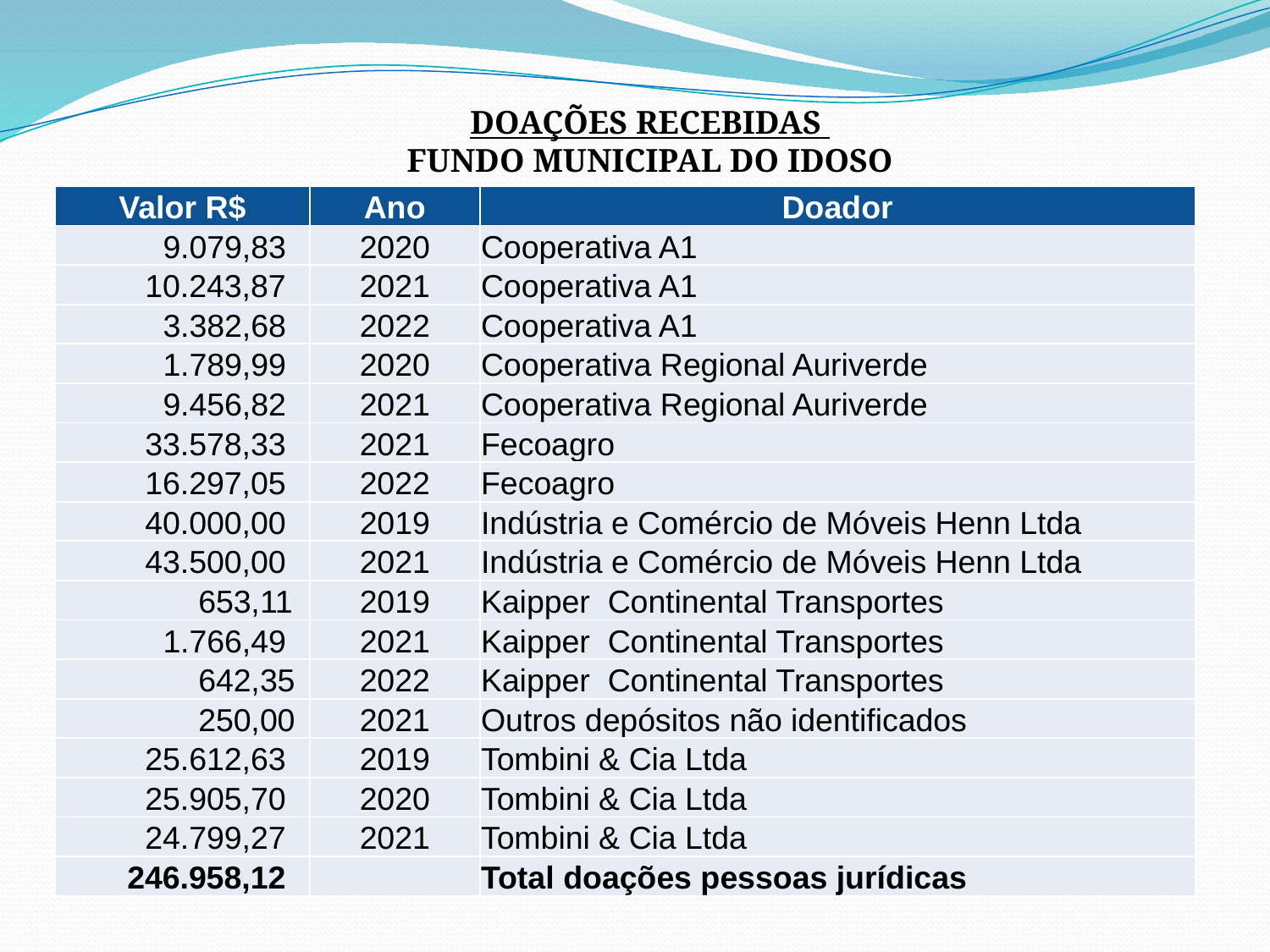

DOAÇÕES RECEBIDAS
Fundo municipal Do idoso
| Valor R$ | Ano | Doador |
| --- | --- | --- |
| 9.079,83 | 2020 | Cooperativa A1 |
| 10.243,87 | 2021 | Cooperativa A1 |
| 3.382,68 | 2022 | Cooperativa A1 |
| 1.789,99 | 2020 | Cooperativa Regional Auriverde |
| 9.456,82 | 2021 | Cooperativa Regional Auriverde |
| 33.578,33 | 2021 | Fecoagro |
| 16.297,05 | 2022 | Fecoagro |
| 40.000,00 | 2019 | Indústria e Comércio de Móveis Henn Ltda |
| 43.500,00 | 2021 | Indústria e Comércio de Móveis Henn Ltda |
| 653,11 | 2019 | Kaipper Continental Transportes |
| 1.766,49 | 2021 | Kaipper Continental Transportes |
| 642,35 | 2022 | Kaipper Continental Transportes |
| 250,00 | 2021 | Outros depósitos não identificados |
| 25.612,63 | 2019 | Tombini & Cia Ltda |
| 25.905,70 | 2020 | Tombini & Cia Ltda |
| 24.799,27 | 2021 | Tombini & Cia Ltda |
| 246.958,12 |  | Total doações pessoas jurídicas |